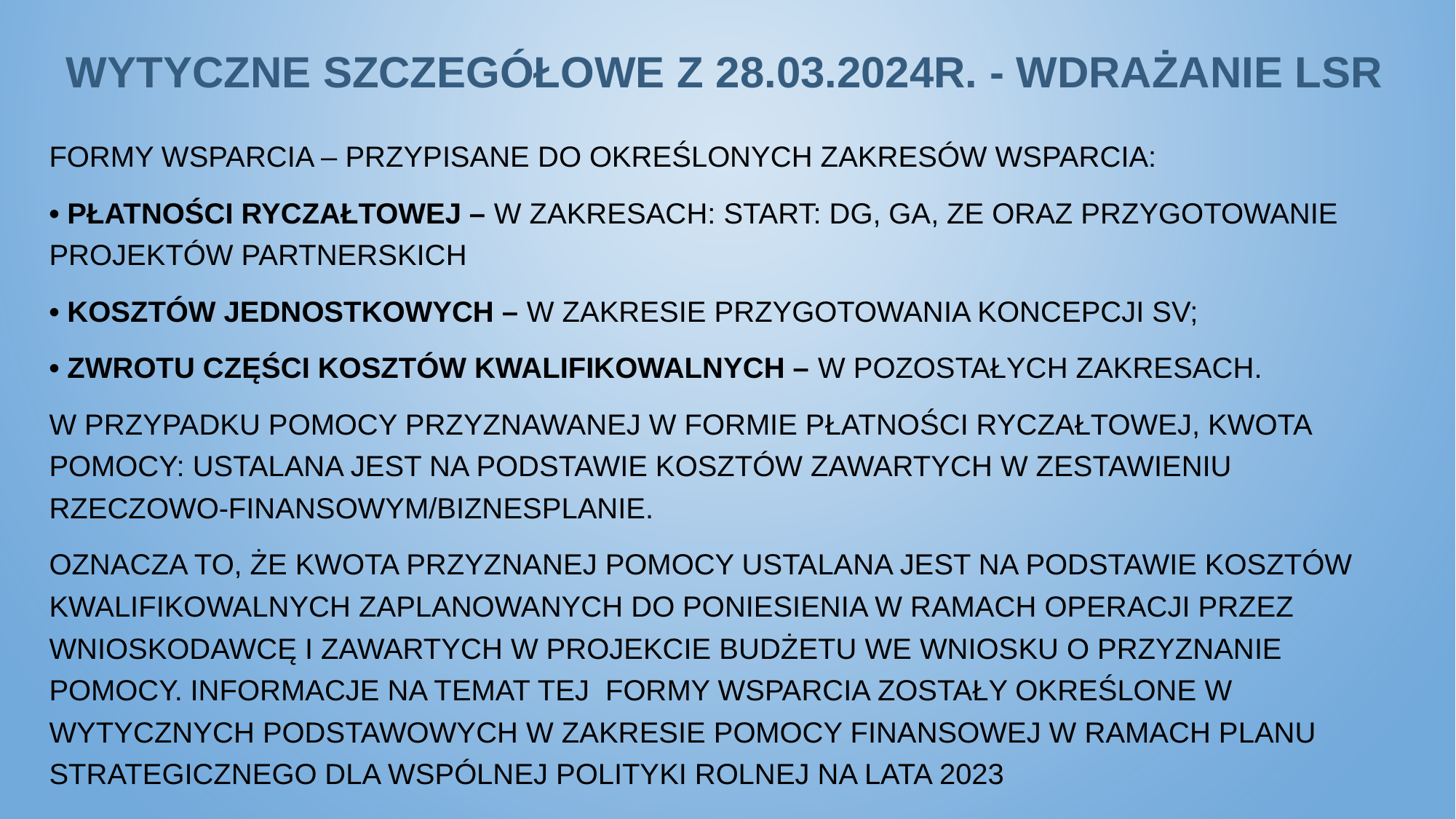

# Wytyczne szczegółowe z 28.03.2024r. - wdrażanie LSR
Formy wsparcia – przypisane do określonych zakresów wsparcia:
• płatności ryczałtowej – w zakresach: start: DG, GA, ZE oraz przygotowanie projektów partnerskich
• kosztów jednostkowych – w zakresie przygotowania koncepcji SV;
• zwrotu części kosztów kwalifikowalnych – w pozostałych zakresach.
W przypadku pomocy przyznawanej w formie płatności ryczałtowej, kwota pomocy: ustalana jest na podstawie kosztów zawartych w zestawieniu rzeczowo-finansowym/biznesplanie.
Oznacza to, że kwota przyznanej pomocy ustalana jest na podstawie kosztów kwalifikowalnych zaplanowanych do poniesienia w ramach operacji przez wnioskodawcę i zawartych w projekcie budżetu we wniosku o przyznanie pomocy. Informacje na temat tej  formy wsparcia zostały określone w Wytycznych podstawowych w zakresie pomocy finansowej w ramach Planu Strategicznego dla Wspólnej Polityki Rolnej na lata 2023